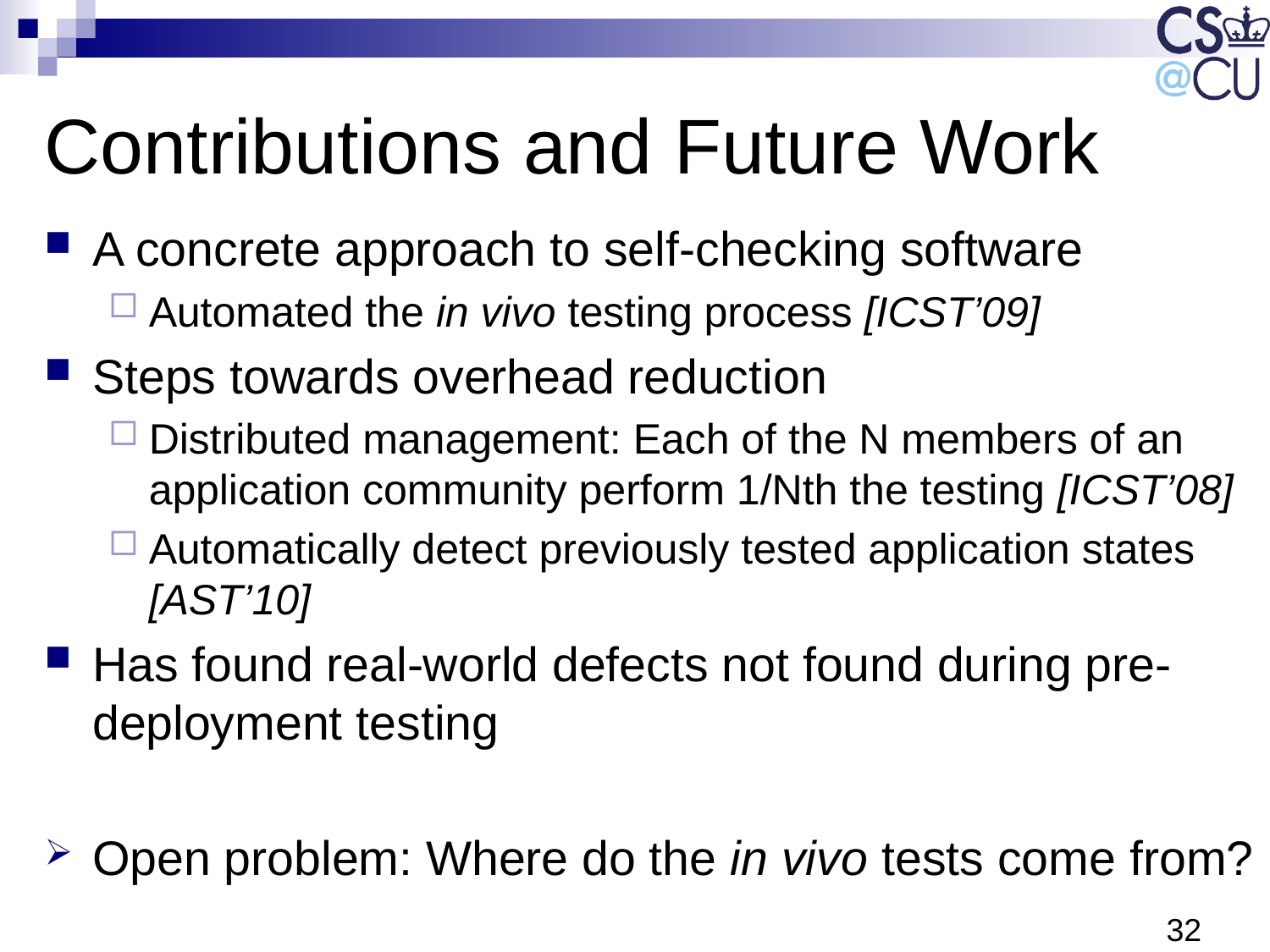

# Contributions and Future Work
A concrete approach to self-checking software
Automated the in vivo testing process [ICST’09]
Steps towards overhead reduction
Distributed management: Each of the N members of an application community perform 1/Nth the testing [ICST’08]
Automatically detect previously tested application states [AST’10]
Has found real-world defects not found during pre-deployment testing

Open problem: Where do the in vivo tests come from?